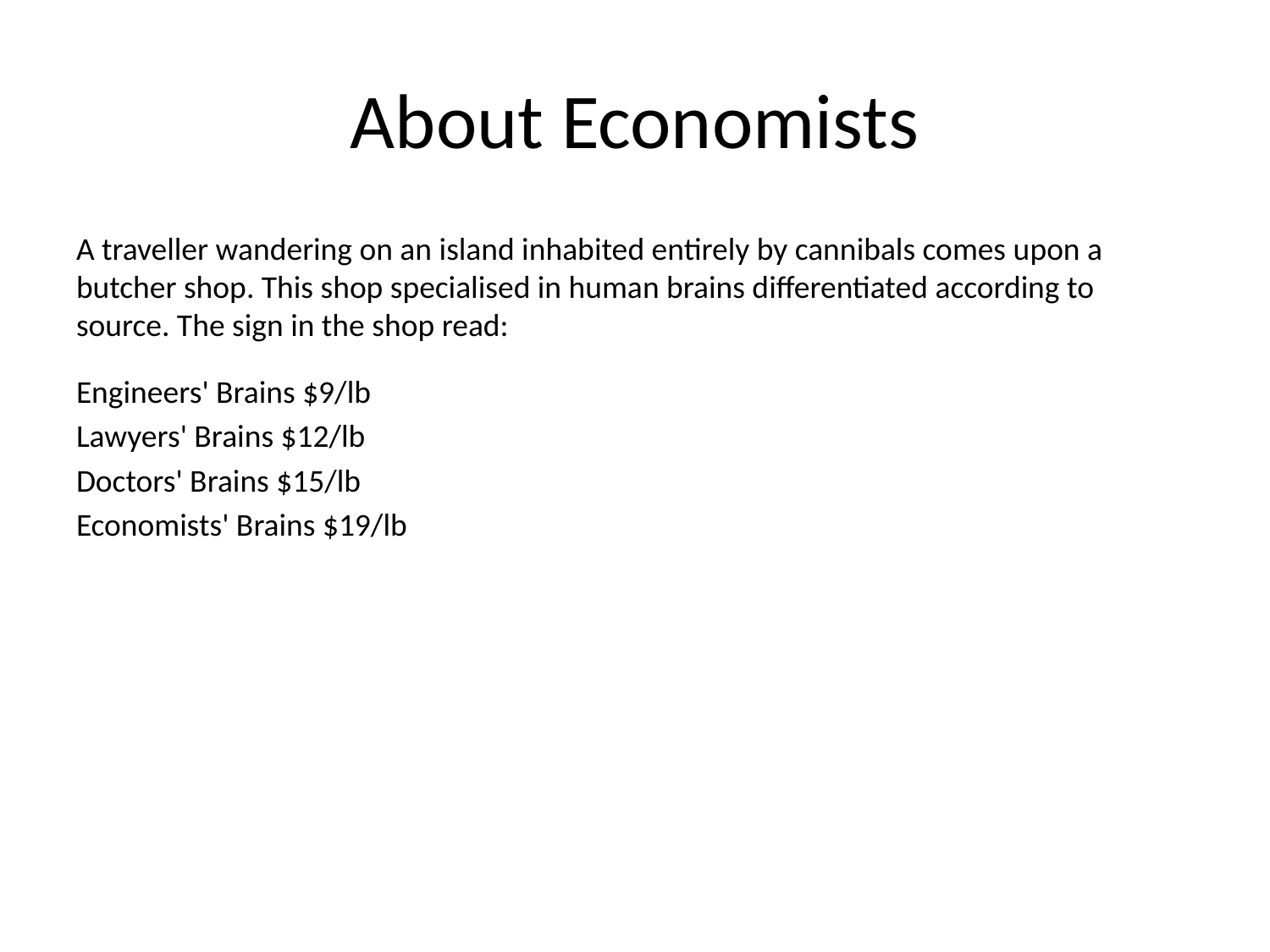

# About Economists
A traveller wandering on an island inhabited entirely by cannibals comes upon a butcher shop. This shop specialised in human brains differentiated according to source. The sign in the shop read:

Engineers' Brains $9/lb
Lawyers' Brains $12/lb
Doctors' Brains $15/lb
Economists' Brains $19/lb